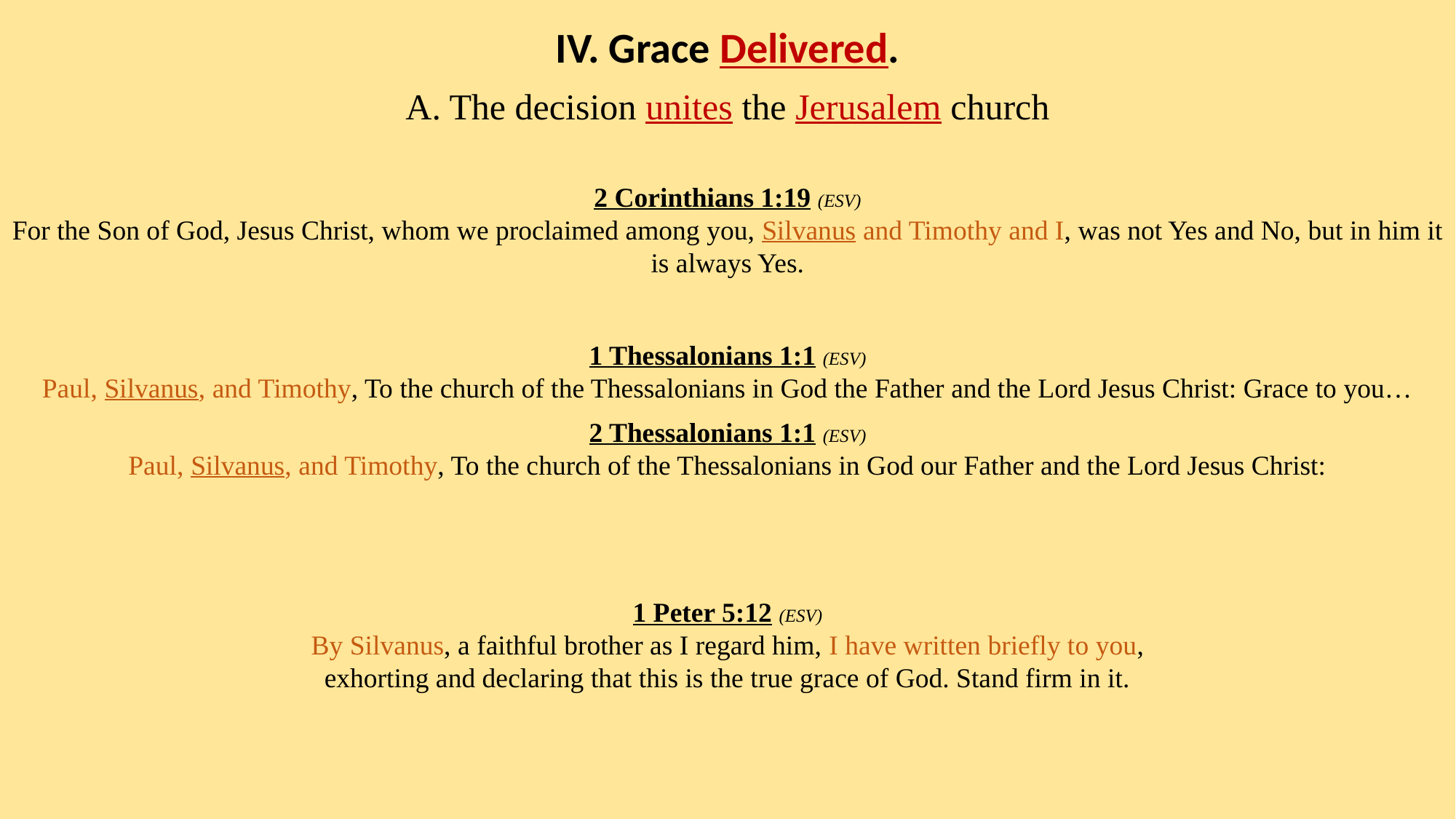

IV. Grace Delivered.
A. The decision unites the Jerusalem church
2 Corinthians 1:19 (ESV)
For the Son of God, Jesus Christ, whom we proclaimed among you, Silvanus and Timothy and I, was not Yes and No, but in him it is always Yes.
1 Thessalonians 1:1 (ESV)
Paul, Silvanus, and Timothy, To the church of the Thessalonians in God the Father and the Lord Jesus Christ: Grace to you…
2 Thessalonians 1:1 (ESV)
Paul, Silvanus, and Timothy, To the church of the Thessalonians in God our Father and the Lord Jesus Christ:
1 Peter 5:12 (ESV)
By Silvanus, a faithful brother as I regard him, I have written briefly to you, exhorting and declaring that this is the true grace of God. Stand firm in it.